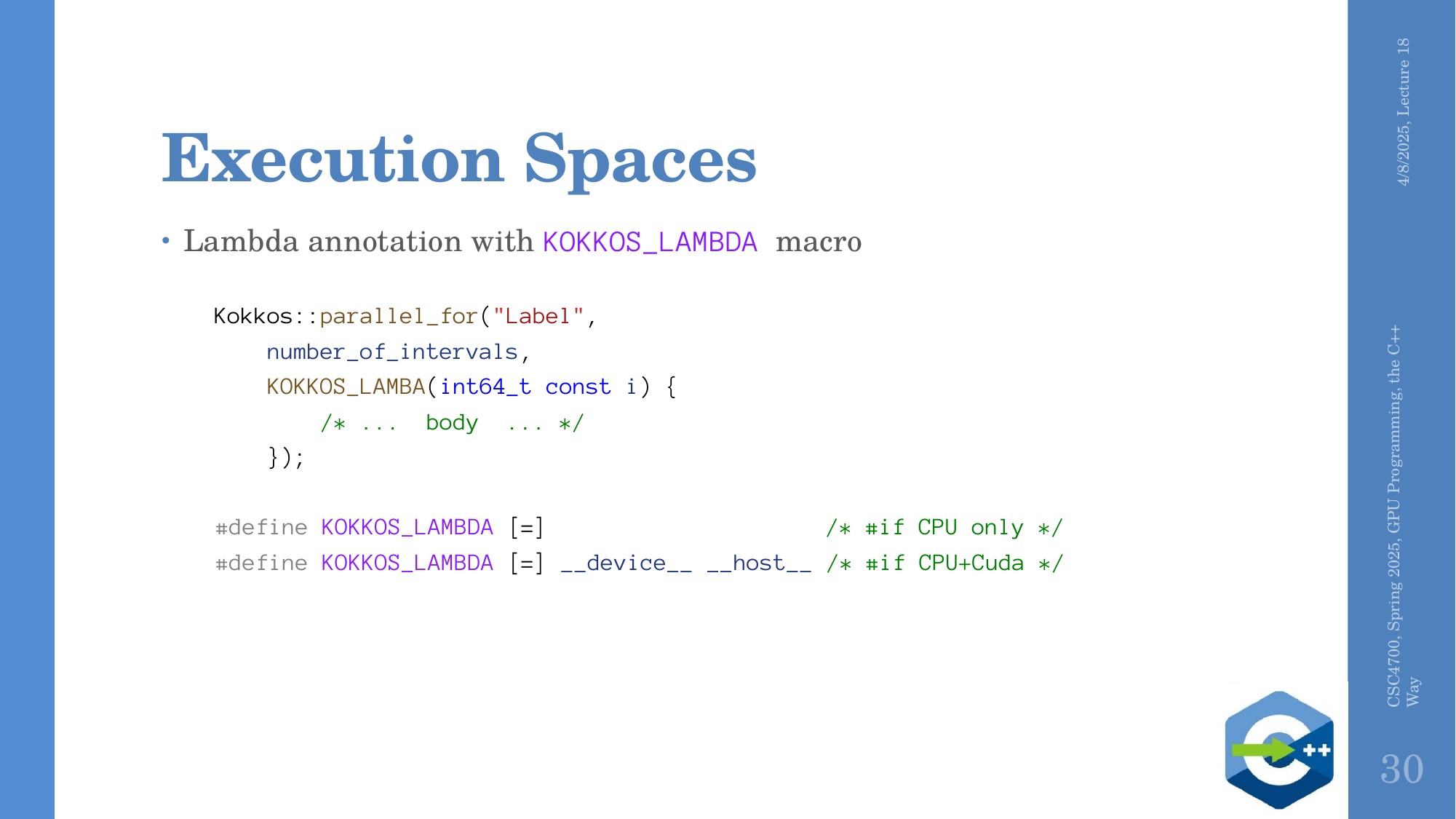

# Execution Spaces
4/8/2025, Lecture 18
Lambda annotation with KOKKOS_LAMBDA macro

    Kokkos::parallel_for("Label",
        number_of_intervals,
        KOKKOS_LAMBA(int64_t const i) {
            /* ...  body  ... */
        });

#define KOKKOS_LAMBDA [=]                     /* #if CPU only */
#define KOKKOS_LAMBDA [=] __device__ __host__ /* #if CPU+Cuda */

CSC4700, Spring 2025, GPU Programming, the C++ Way
30